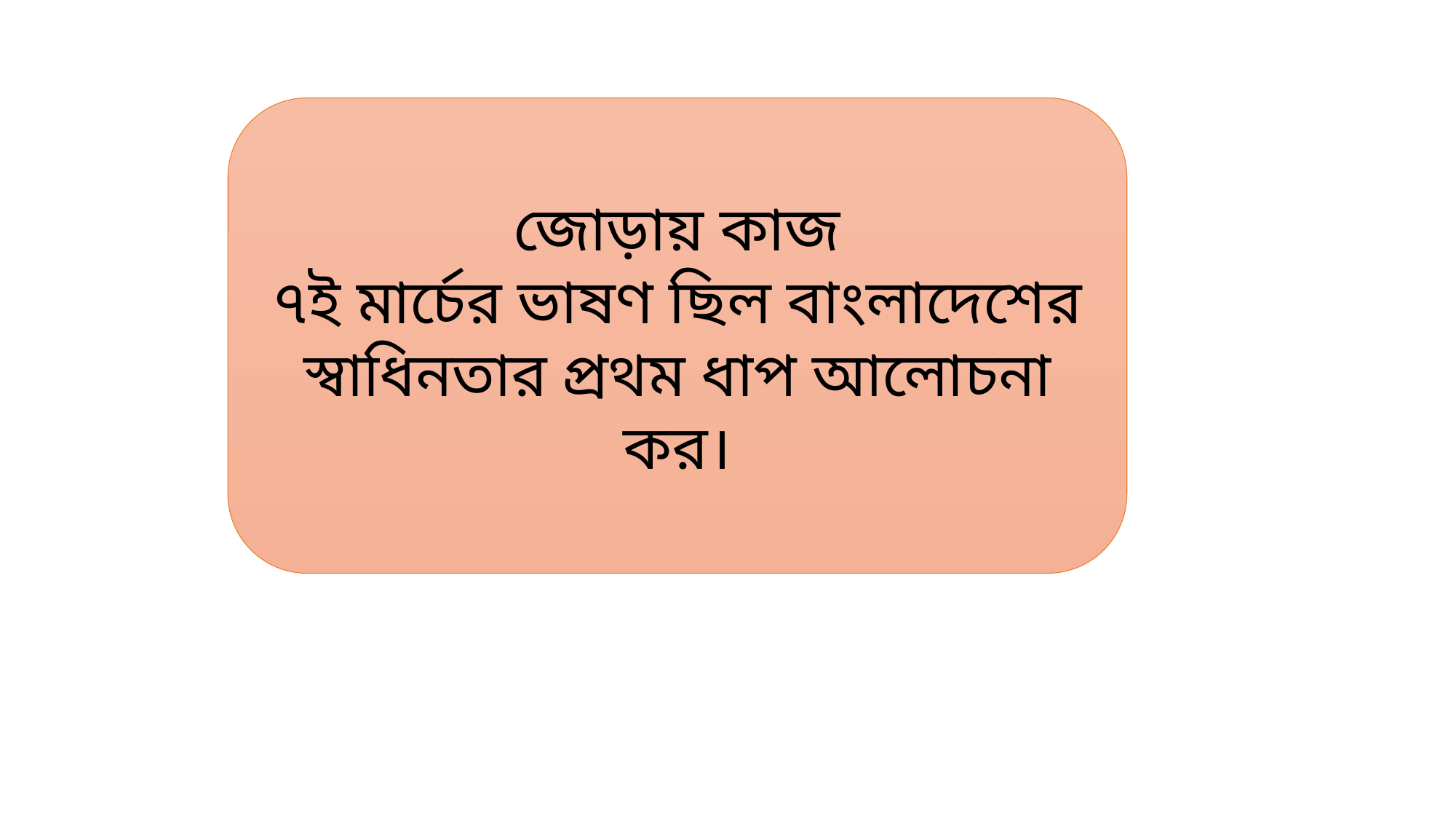

জোড়ায় কাজ
৭ই মার্চের ভাষণ ছিল বাংলাদেশের স্বাধিনতার প্রথম ধাপ আলোচনা কর।